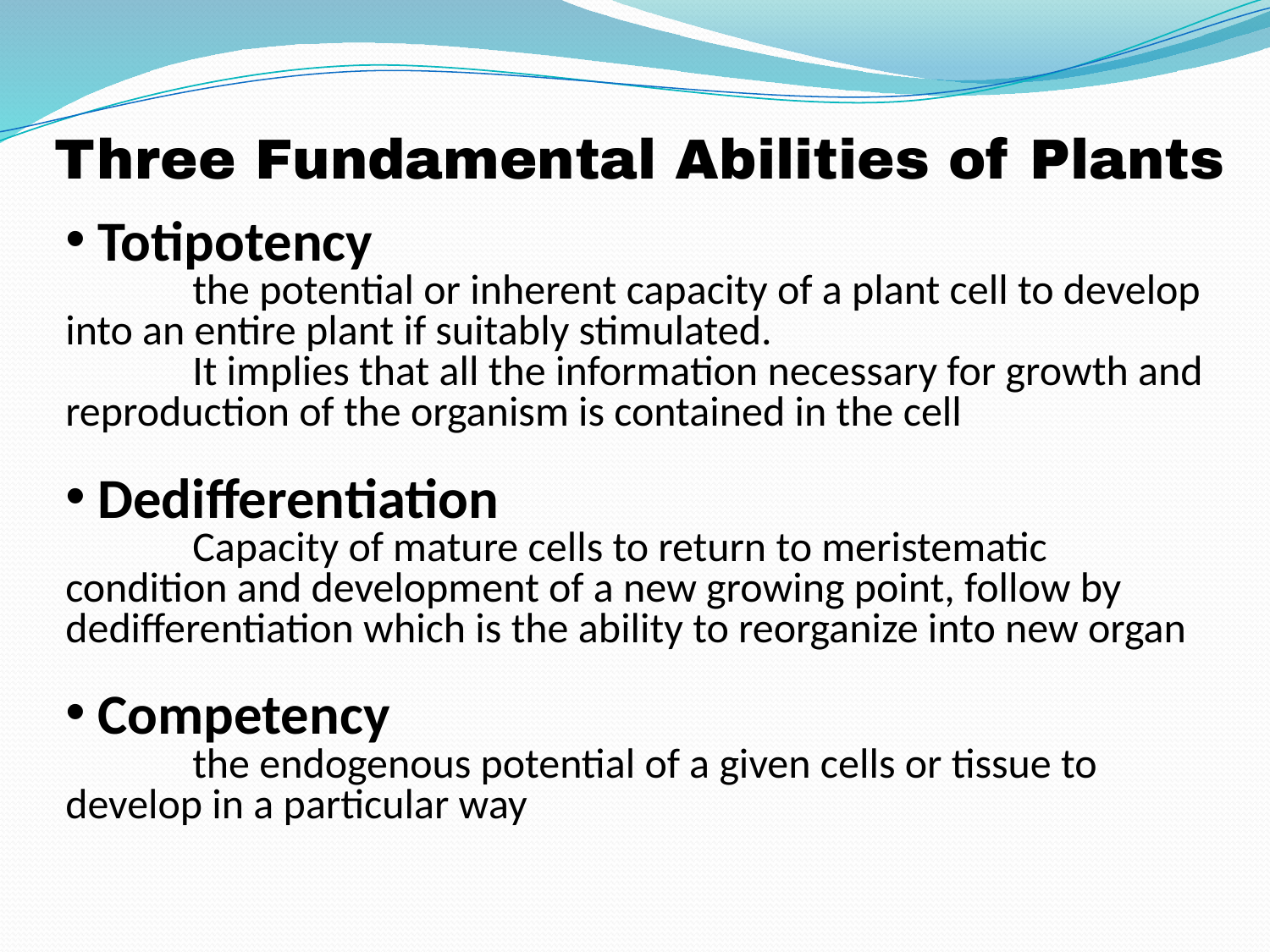

Three Fundamental Abilities of Plants
 Totipotency
	the potential or inherent capacity of a plant cell to develop into an entire plant if suitably stimulated.
	It implies that all the information necessary for growth and reproduction of the organism is contained in the cell

 Dedifferentiation
	Capacity of mature cells to return to meristematic condition and development of a new growing point, follow by dedifferentiation which is the ability to reorganize into new organ

 Competency
	the endogenous potential of a given cells or tissue to develop in a particular way